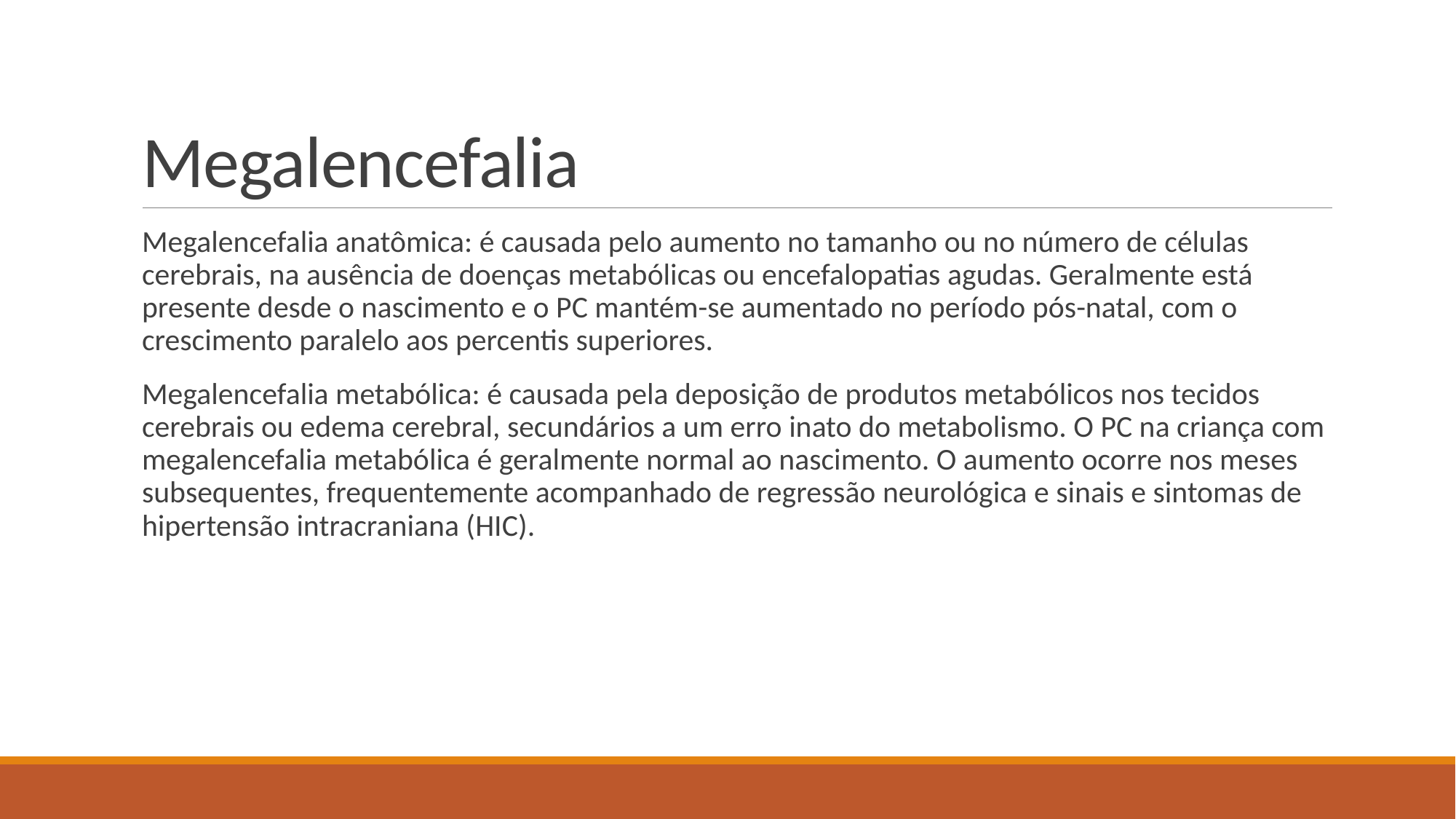

# Megalencefalia
Megalencefalia anatômica: é causada pelo aumento no tamanho ou no número de células cerebrais, na ausência de doenças metabólicas ou encefalopatias agudas. Geralmente está presente desde o nascimento e o PC mantém-se aumentado no período pós-natal, com o crescimento paralelo aos percentis superiores.
Megalencefalia metabólica: é causada pela deposição de produtos metabólicos nos tecidos cerebrais ou edema cerebral, secundários a um erro inato do metabolismo. O PC na criança com megalencefalia metabólica é geralmente normal ao nascimento. O aumento ocorre nos meses subsequentes, frequentemente acompanhado de regressão neurológica e sinais e sintomas de hipertensão intracraniana (HIC).